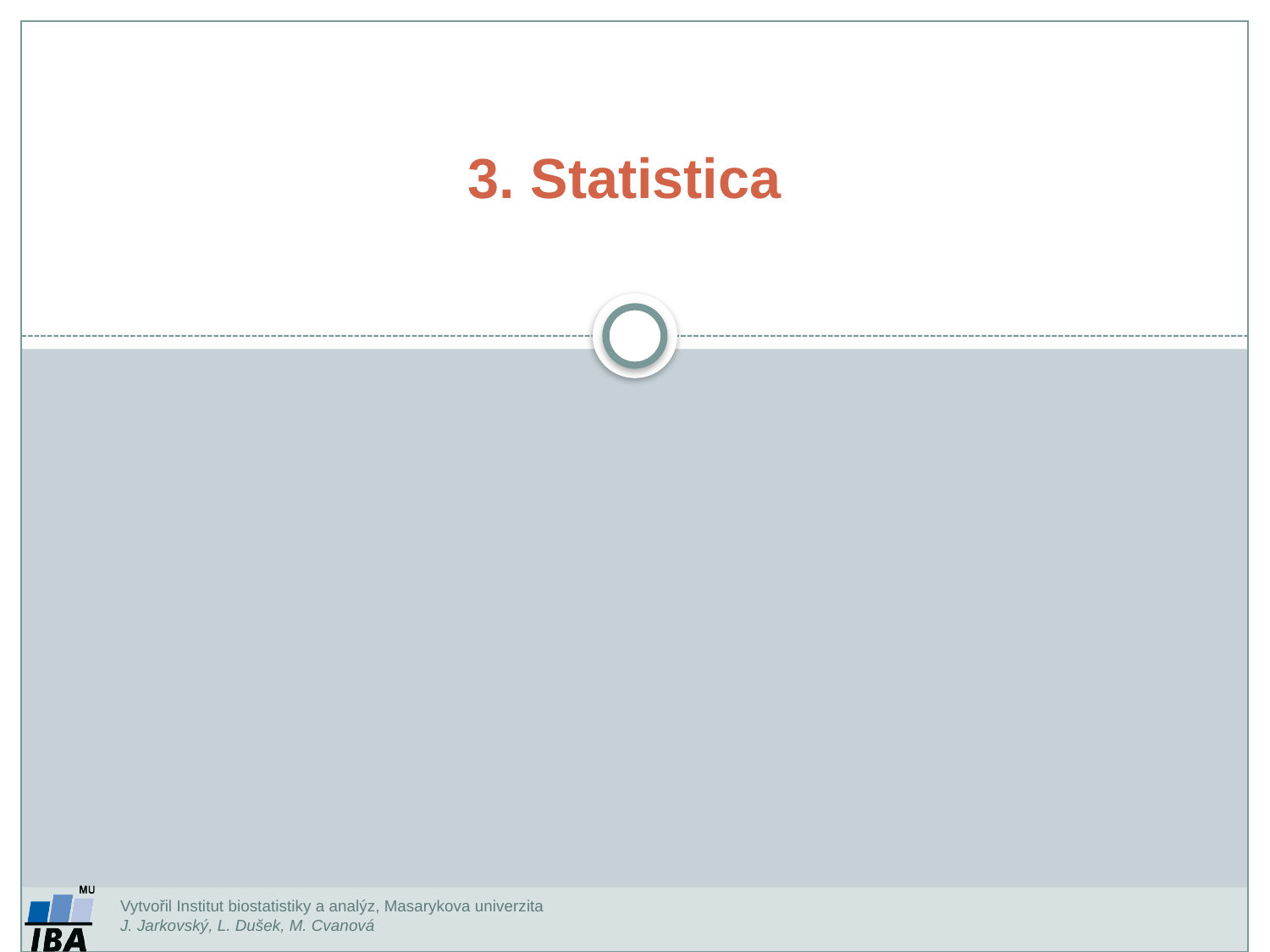

3. Statistica

Vytvořil Institut biostatistiky a analýz, Masarykova univerzita
J. Jarkovský, L. Dušek, M. Cvanová